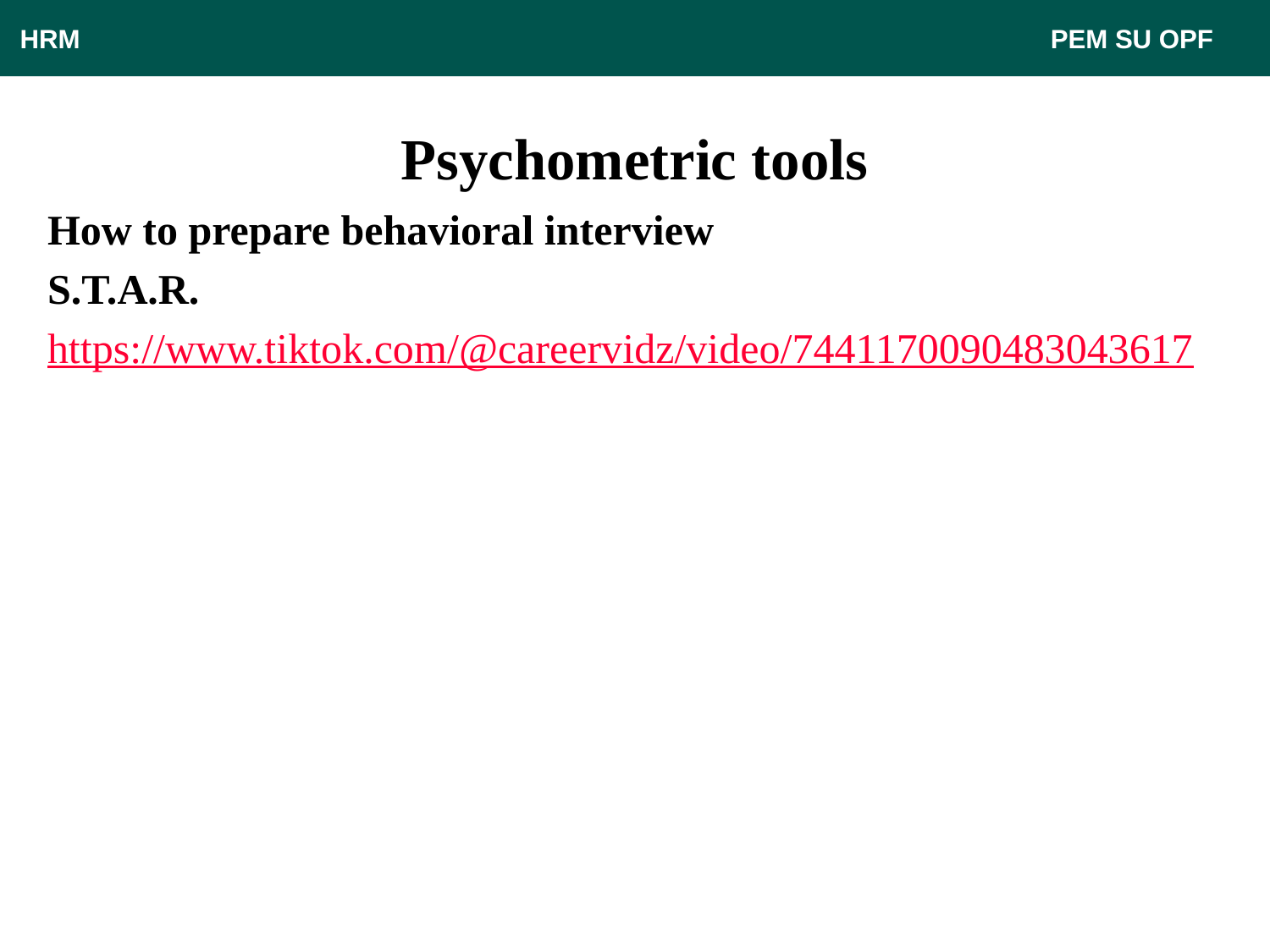

HRM								   PEM SU OPF
# Psychometric tools
How to prepare behavioral interview
S.T.A.R.
https://www.tiktok.com/@careervidz/video/7441170090483043617